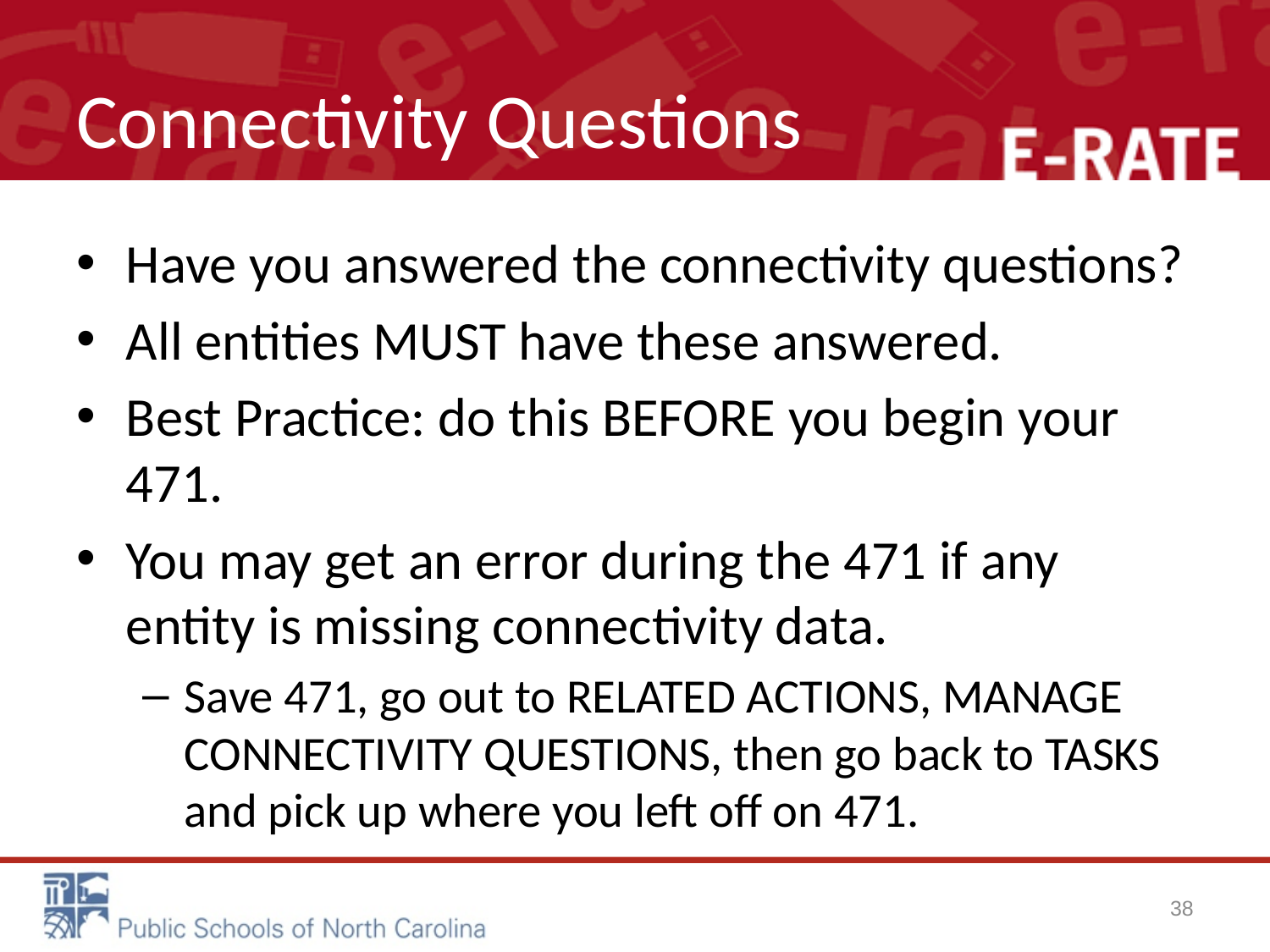

# Connectivity Questions
Have you answered the connectivity questions?
All entities MUST have these answered.
Best Practice: do this BEFORE you begin your 471.
You may get an error during the 471 if any entity is missing connectivity data.
Save 471, go out to RELATED ACTIONS, MANAGE CONNECTIVITY QUESTIONS, then go back to TASKS and pick up where you left off on 471.
38